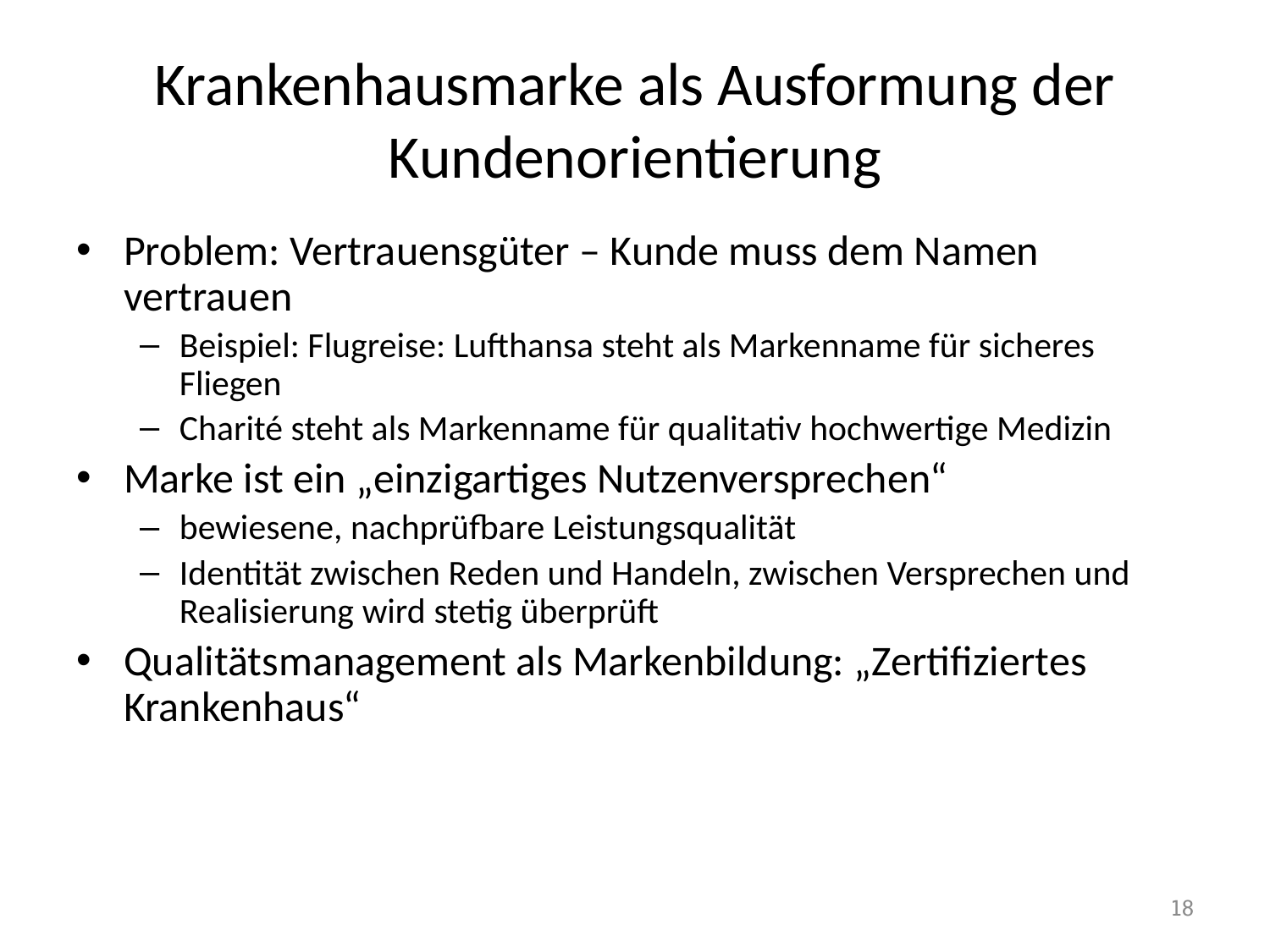

# Krankenhausmarke als Ausformung der Kundenorientierung
Problem: Vertrauensgüter – Kunde muss dem Namen vertrauen
Beispiel: Flugreise: Lufthansa steht als Markenname für sicheres Fliegen
Charité steht als Markenname für qualitativ hochwertige Medizin
Marke ist ein „einzigartiges Nutzenversprechen“
bewiesene, nachprüfbare Leistungsqualität
Identität zwischen Reden und Handeln, zwischen Versprechen und Realisierung wird stetig überprüft
Qualitätsmanagement als Markenbildung: „Zertifiziertes Krankenhaus“
18